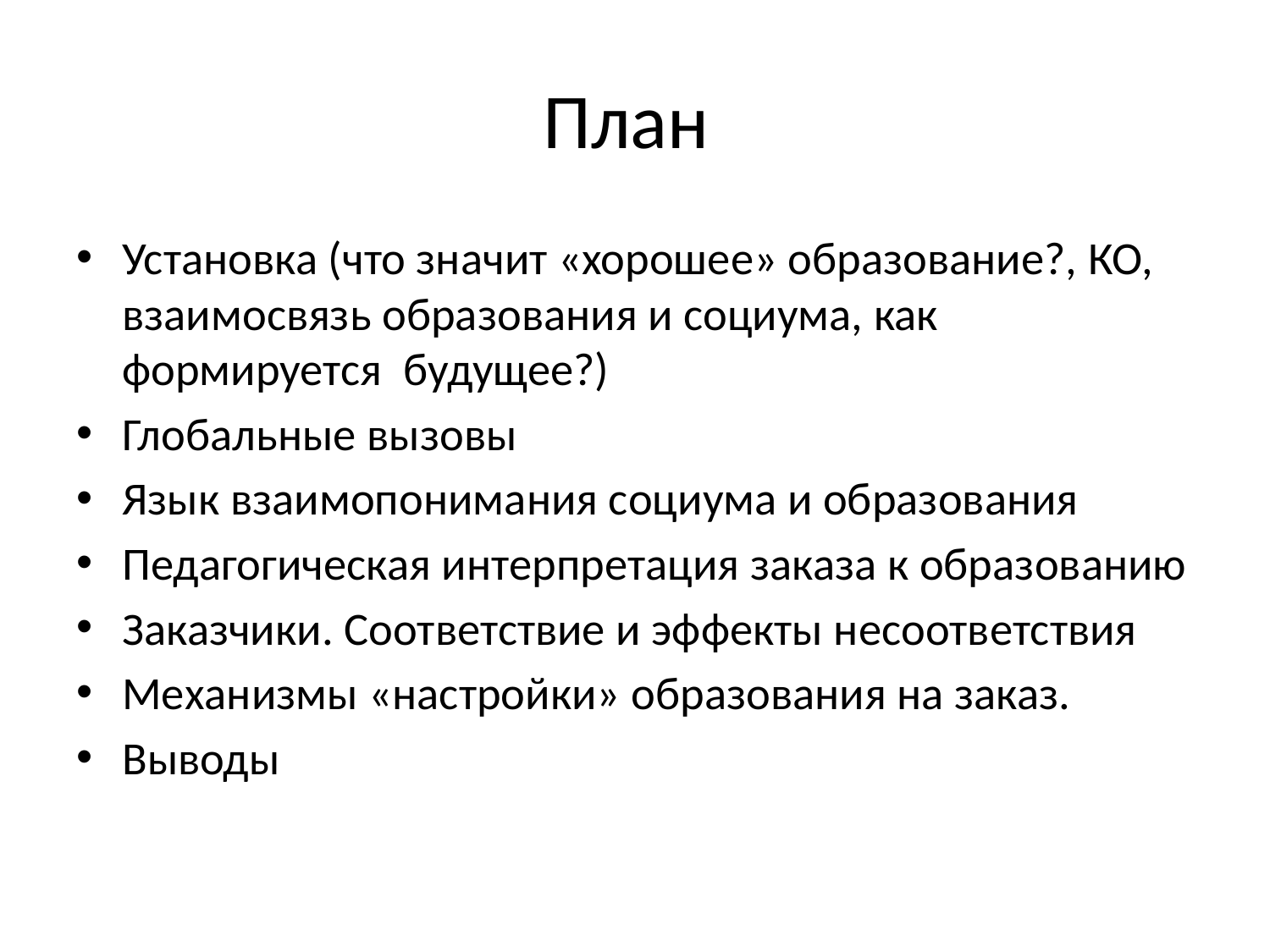

# План
Установка (что значит «хорошее» образование?, КО, взаимосвязь образования и социума, как формируется  будущее?)
Глобальные вызовы
Язык взаимопонимания социума и образования
Педагогическая интерпретация заказа к образованию
Заказчики. Соответствие и эффекты несоответствия
Механизмы «настройки» образования на заказ.
Выводы